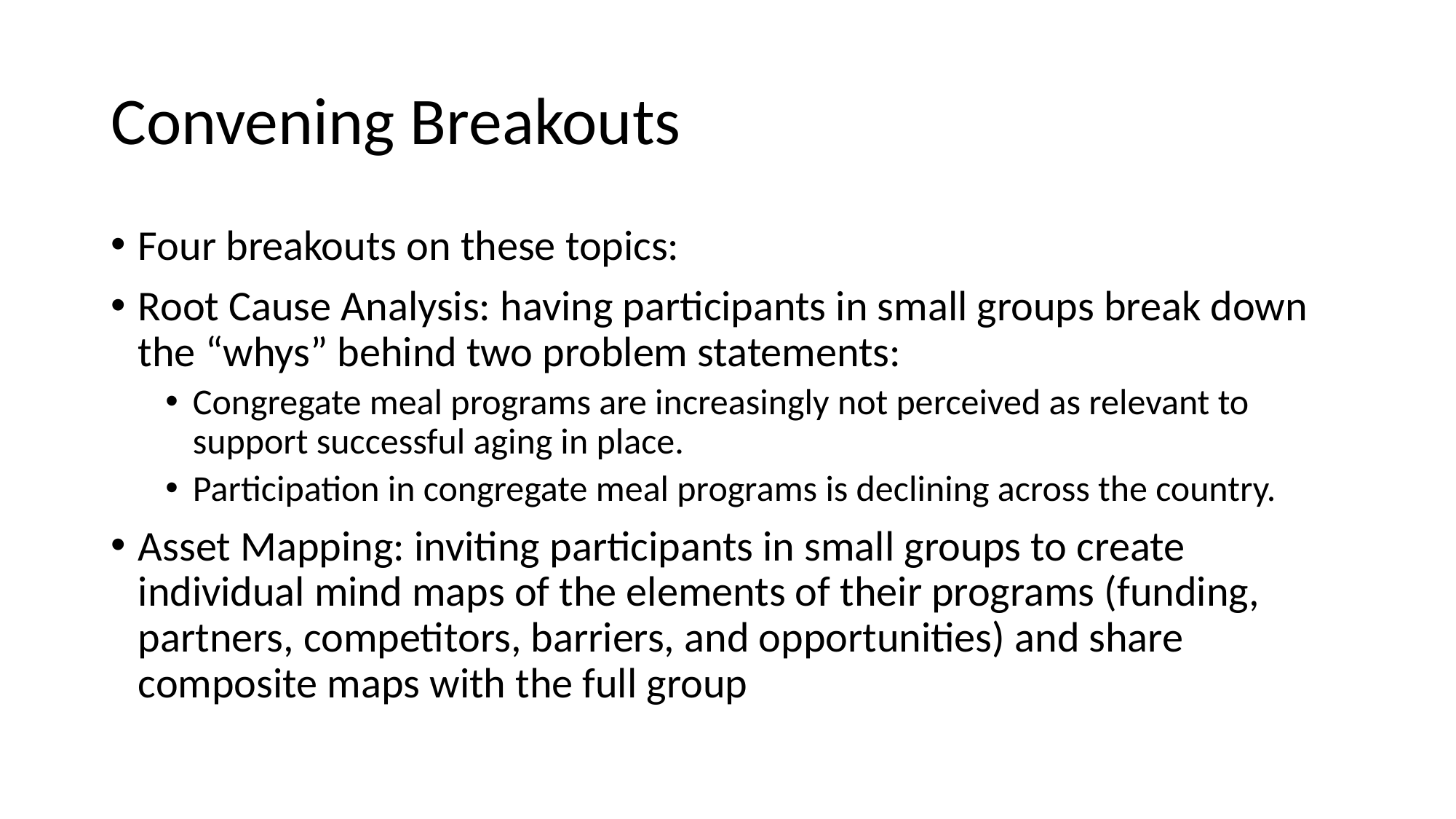

# Convening Breakouts
Four breakouts on these topics:
Root Cause Analysis: having participants in small groups break down the “whys” behind two problem statements:
Congregate meal programs are increasingly not perceived as relevant to support successful aging in place.
Participation in congregate meal programs is declining across the country.
Asset Mapping: inviting participants in small groups to create individual mind maps of the elements of their programs (funding, partners, competitors, barriers, and opportunities) and share composite maps with the full group